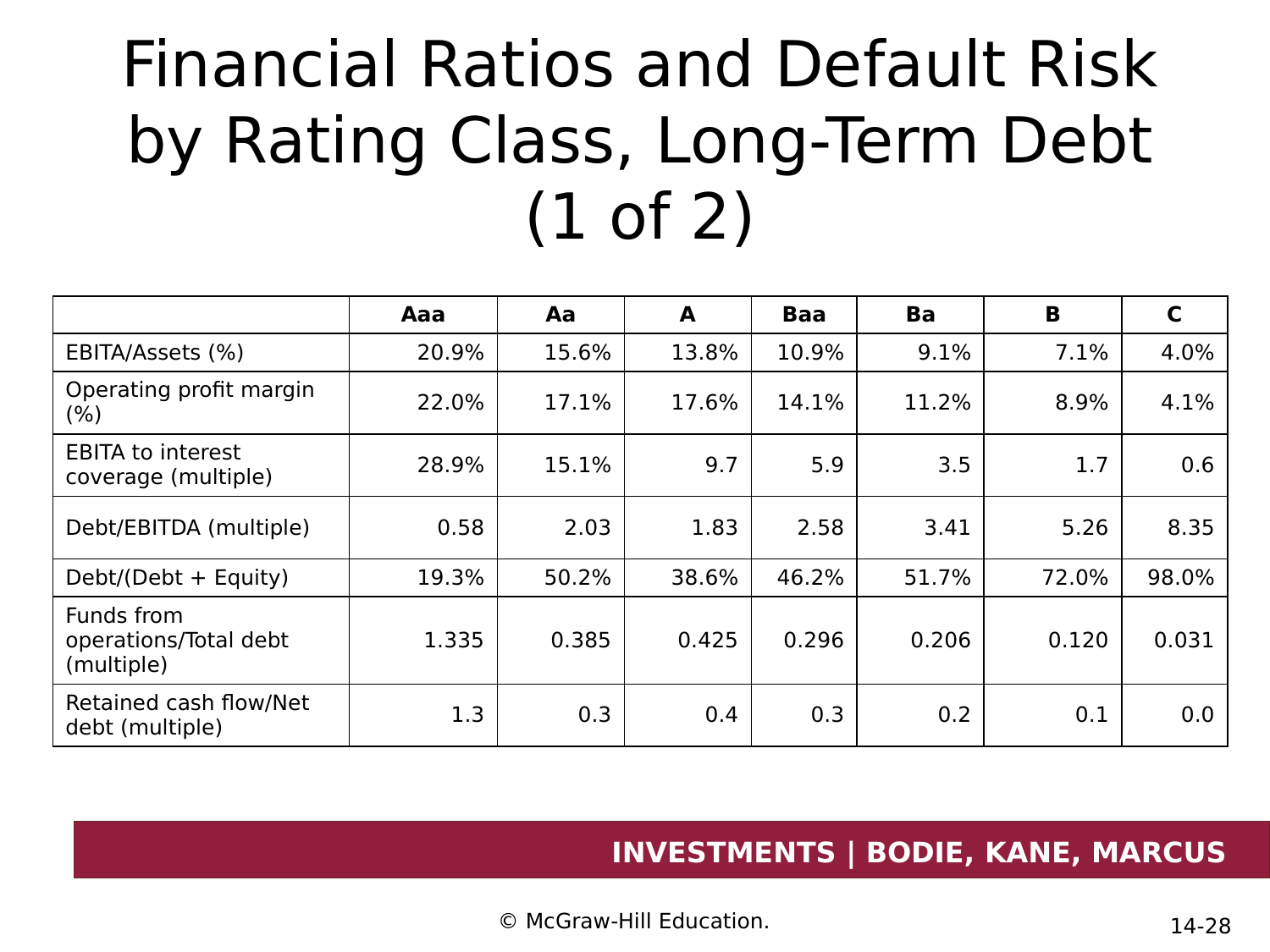

# Financial Ratios and Default Risk by Rating Class, Long-Term Debt (1 of 2)
|  | Aaa | Aa | A | Baa | Ba | B | C |
| --- | --- | --- | --- | --- | --- | --- | --- |
| EBITA/Assets (%) | 20.9% | 15.6% | 13.8% | 10.9% | 9.1% | 7.1% | 4.0% |
| Operating profit margin (%) | 22.0% | 17.1% | 17.6% | 14.1% | 11.2% | 8.9% | 4.1% |
| EBITA to interest coverage (multiple) | 28.9% | 15.1% | 9.7 | 5.9 | 3.5 | 1.7 | 0.6 |
| Debt/EBITDA (multiple) | 0.58 | 2.03 | 1.83 | 2.58 | 3.41 | 5.26 | 8.35 |
| Debt/(Debt + Equity) | 19.3% | 50.2% | 38.6% | 46.2% | 51.7% | 72.0% | 98.0% |
| Funds from operations/Total debt (multiple) | 1.335 | 0.385 | 0.425 | 0.296 | 0.206 | 0.120 | 0.031 |
| Retained cash flow/Net debt (multiple) | 1.3 | 0.3 | 0.4 | 0.3 | 0.2 | 0.1 | 0.0 |